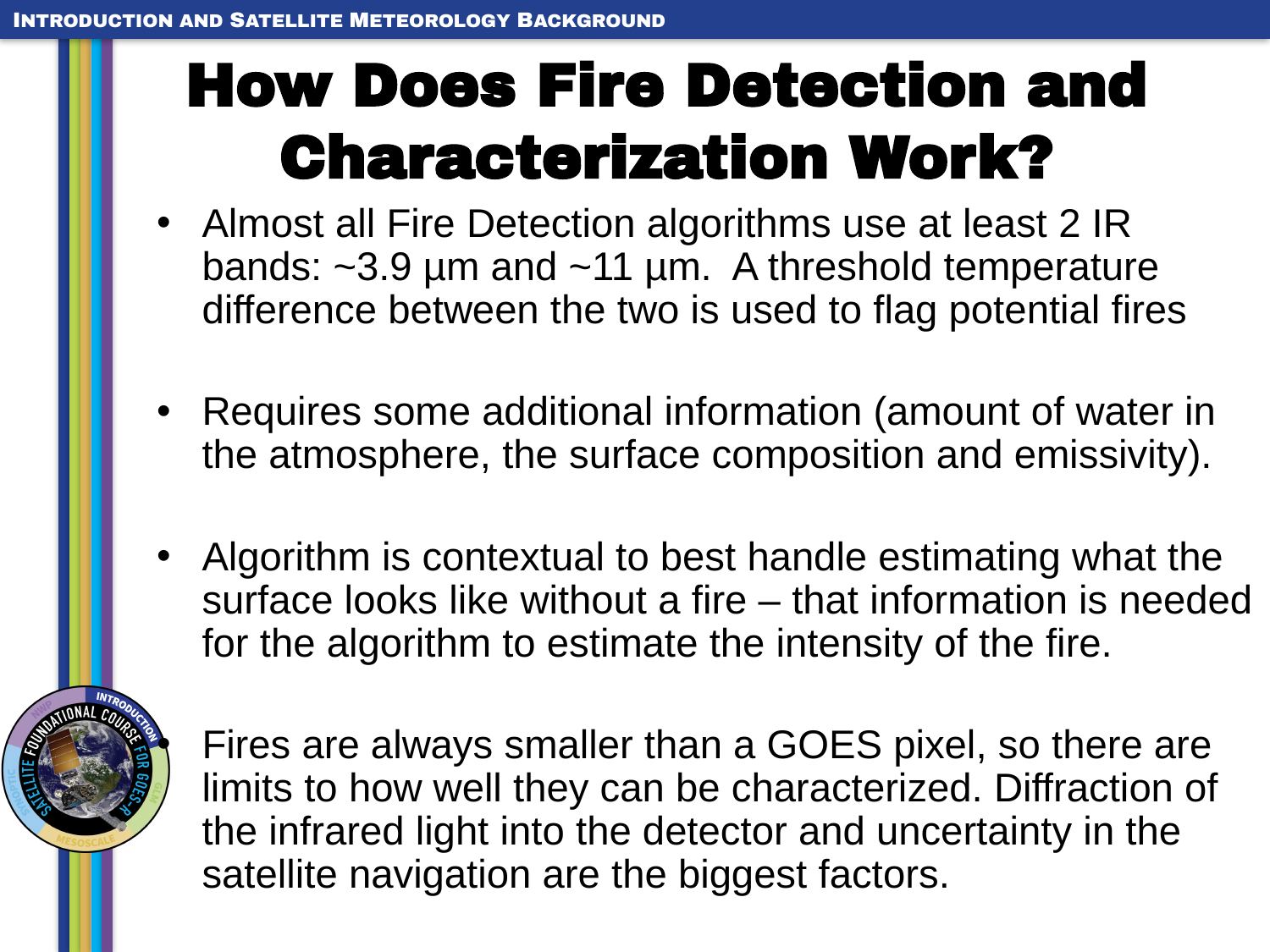

# How Does Fire Detection and Characterization Work?
Almost all Fire Detection algorithms use at least 2 IR bands: ~3.9 µm and ~11 µm.  A threshold temperature difference between the two is used to flag potential fires

Requires some additional information (amount of water in the atmosphere, the surface composition and emissivity).

Algorithm is contextual to best handle estimating what the surface looks like without a fire – that information is needed for the algorithm to estimate the intensity of the fire.

Fires are always smaller than a GOES pixel, so there are limits to how well they can be characterized. Diffraction of the infrared light into the detector and uncertainty in the satellite navigation are the biggest factors.